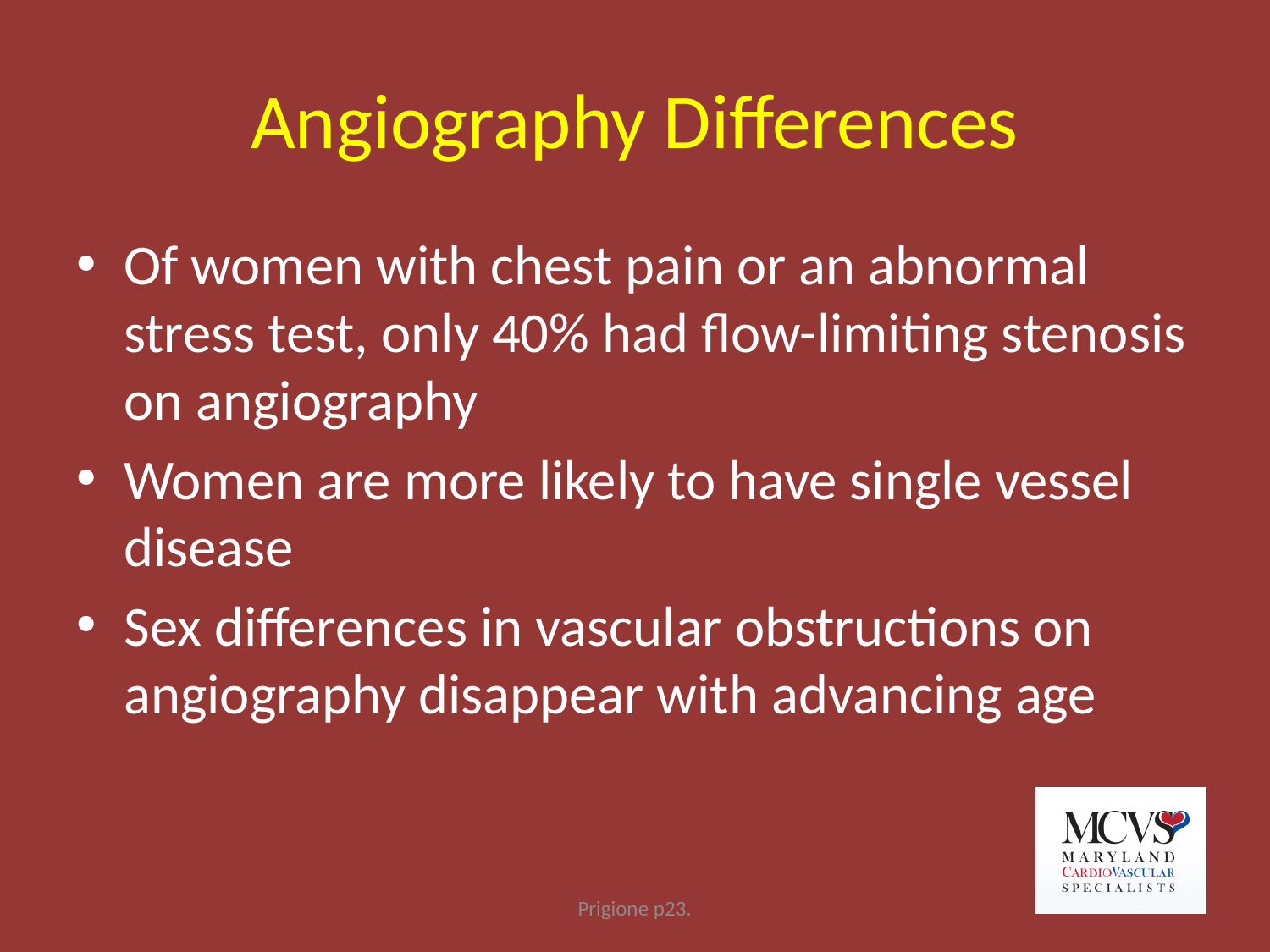

# Angiography Differences
Of women with chest pain or an abnormal stress test, only 40% had flow-limiting stenosis on angiography
Women are more likely to have single vessel disease
Sex differences in vascular obstructions on angiography disappear with advancing age
Prigione p23.